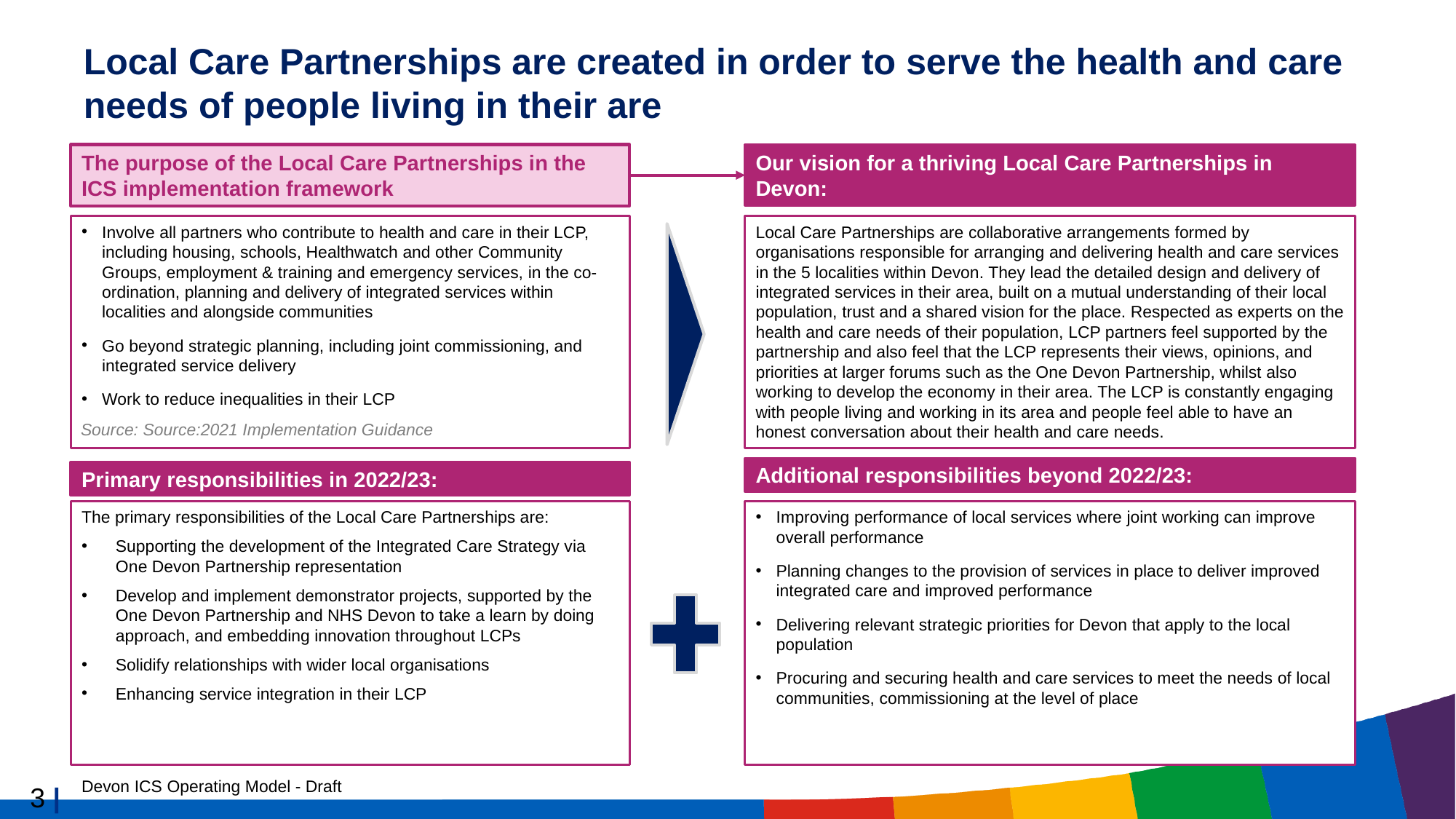

# Local Care Partnerships are created in order to serve the health and care needs of people living in their are
The purpose of the Local Care Partnerships in the ICS implementation framework
Our vision for a thriving Local Care Partnerships in Devon:
Involve all partners who contribute to health and care in their LCP, including housing, schools, Healthwatch and other Community Groups, employment & training and emergency services, in the co-ordination, planning and delivery of integrated services within localities and alongside communities
Go beyond strategic planning, including joint commissioning, and integrated service delivery
Work to reduce inequalities in their LCP
Local Care Partnerships are collaborative arrangements formed by organisations responsible for arranging and delivering health and care services in the 5 localities within Devon. They lead the detailed design and delivery of integrated services in their area, built on a mutual understanding of their local population, trust and a shared vision for the place. Respected as experts on the health and care needs of their population, LCP partners feel supported by the partnership and also feel that the LCP represents their views, opinions, and priorities at larger forums such as the One Devon Partnership, whilst also working to develop the economy in their area. The LCP is constantly engaging with people living and working in its area and people feel able to have an honest conversation about their health and care needs.

Source: Source:2021 Implementation Guidance
Additional responsibilities beyond 2022/23:
Primary responsibilities in 2022/23:
The primary responsibilities of the Local Care Partnerships are:
Supporting the development of the Integrated Care Strategy via One Devon Partnership representation
Develop and implement demonstrator projects, supported by the One Devon Partnership and NHS Devon to take a learn by doing approach, and embedding innovation throughout LCPs
Solidify relationships with wider local organisations
Enhancing service integration in their LCP

Improving performance of local services where joint working can improve overall performance
Planning changes to the provision of services in place to deliver improved integrated care and improved performance
Delivering relevant strategic priorities for Devon that apply to the local population
Procuring and securing health and care services to meet the needs of local communities, commissioning at the level of place

Devon ICS Operating Model - Draft
3 |